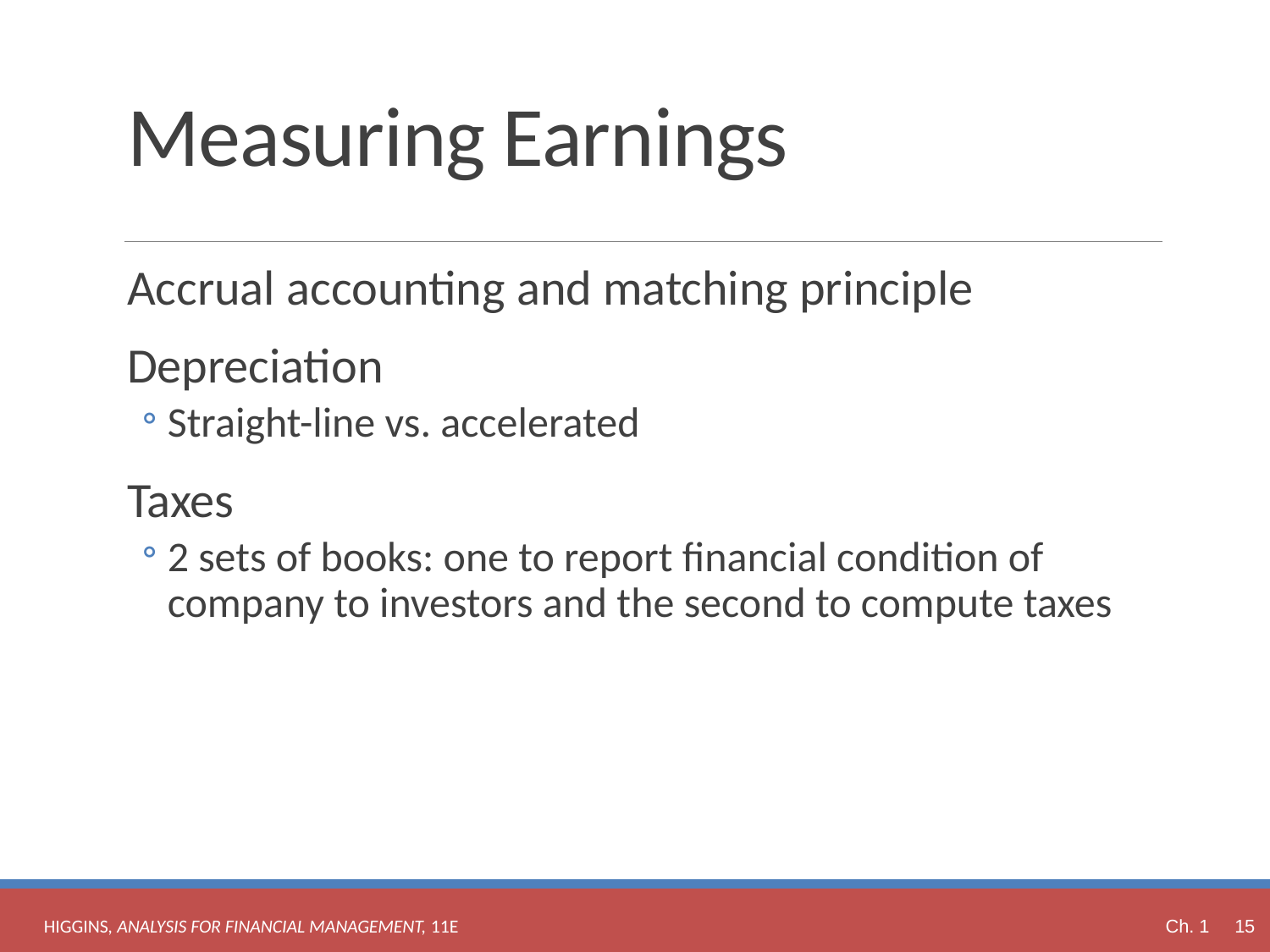

# Measuring Earnings
Accrual accounting and matching principle
Depreciation
Straight-line vs. accelerated
Taxes
2 sets of books: one to report financial condition of company to investors and the second to compute taxes
Ch. 1     15